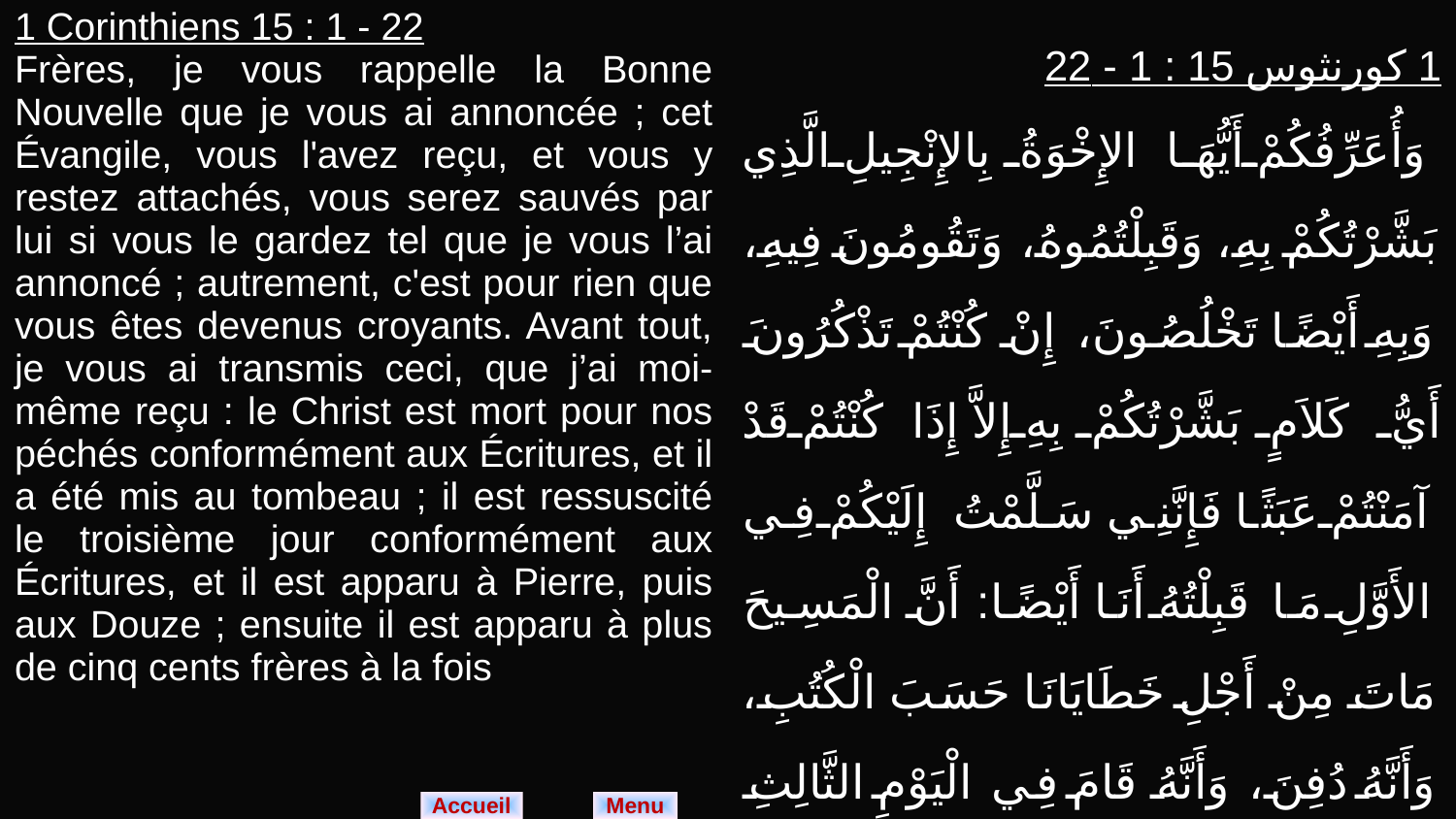

| 1 Corinthiens 15 : 1 - 22 Frères, je vous rappelle la Bonne Nouvelle que je vous ai annoncée ; cet Évangile, vous l'avez reçu, et vous y restez attachés, vous serez sauvés par lui si vous le gardez tel que je vous l’ai annoncé ; autrement, c'est pour rien que vous êtes devenus croyants. Avant tout, je vous ai transmis ceci, que j’ai moi-même reçu : le Christ est mort pour nos péchés conformément aux Écritures, et il a été mis au tombeau ; il est ressuscité le troisième jour conformément aux Écritures, et il est apparu à Pierre, puis aux Douze ; ensuite il est apparu à plus de cinq cents frères à la fois | 1 كورنثوس 15 : 1 - 22 وَأُعَرِّفُكُمْ أَيُّهَا الإِخْوَةُ بِالإِنْجِيلِ الَّذِي بَشَّرْتُكُمْ بِهِ، وَقَبِلْتُمُوهُ، وَتَقُومُونَ فِيهِ، وَبِهِ أَيْضًا تَخْلُصُونَ، إِنْ كُنْتُمْ تَذْكُرُونَ أَيُّ كَلاَمٍ بَشَّرْتُكُمْ بِهِ إِلاَّ إِذَا كُنْتُمْ قَدْ آمَنْتُمْ عَبَثًا فَإِنَّنِي سَلَّمْتُ إِلَيْكُمْ فِي الأَوَّلِ مَا قَبِلْتُهُ أَنَا أَيْضًا: أَنَّ الْمَسِيحَ مَاتَ مِنْ أَجْلِ خَطَايَانَا حَسَبَ الْكُتُبِ، وَأَنَّهُ دُفِنَ، وَأَنَّهُ قَامَ فِي الْيَوْمِ الثَّالِثِ حَسَبَ الْكُتُبِ، وَأَنَّهُ ظَهَرَ لِصَفَا ثُمَّ لِلاثْنَيْ عَشَرَ وَبَعْدَ ذلِكَ ظَهَرَ دَفْعَةً وَاحِدَةً لأَكْثَرَ مِنْ خَمْسِمِئَةِ أَخٍ، |
| --- | --- |
Menu